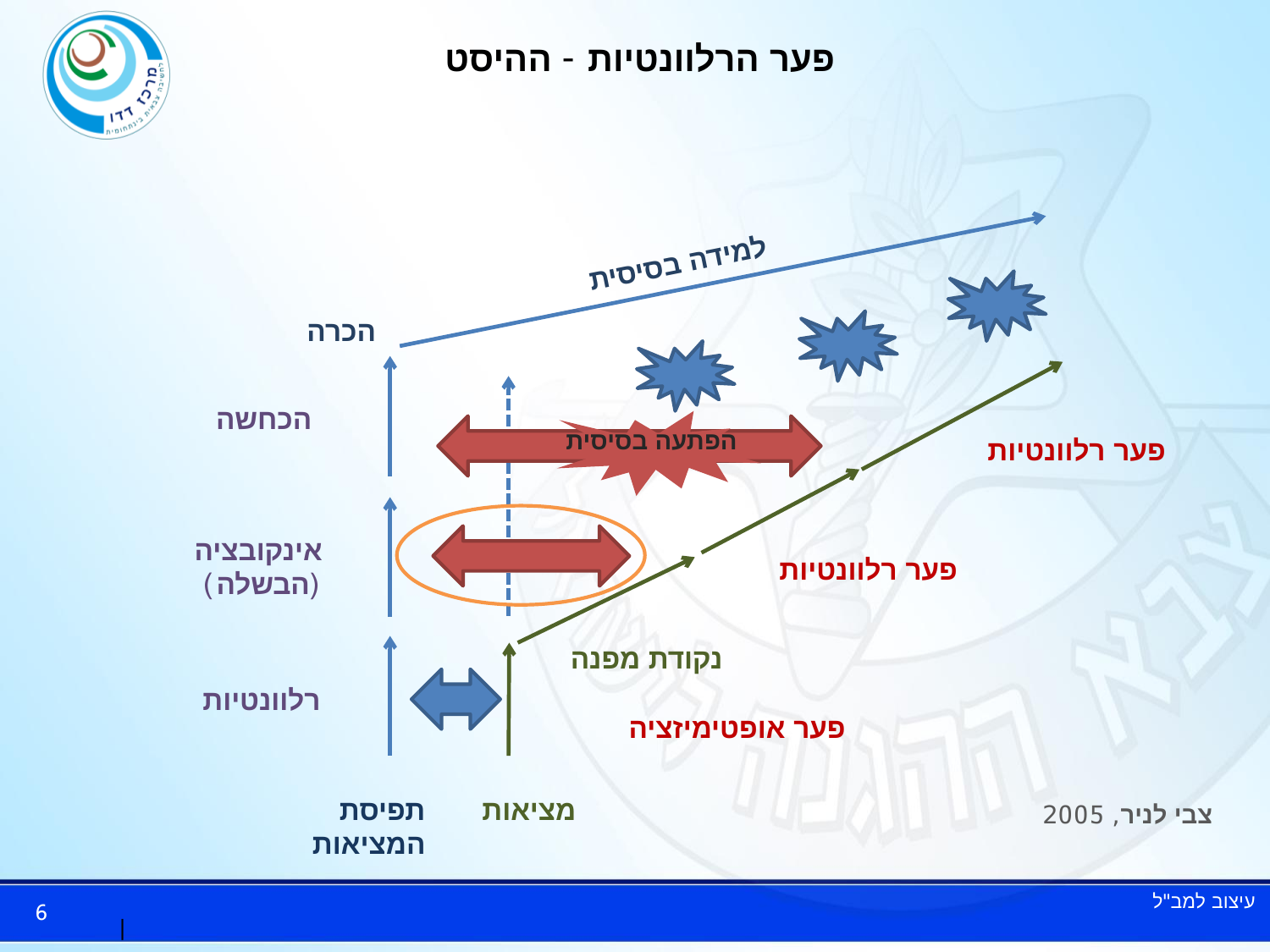

# פער הרלוונטיות - ההיסט
למידה בסיסית

הכרה

הכחשה

הפתעה בסיסית
פער רלוונטיות
אינקובציה (הבשלה)

פער רלוונטיות
נקודת מפנה

רלוונטיות
פער אופטימיזציה
תפיסת המציאות
מציאות

צבי לניר, 2005